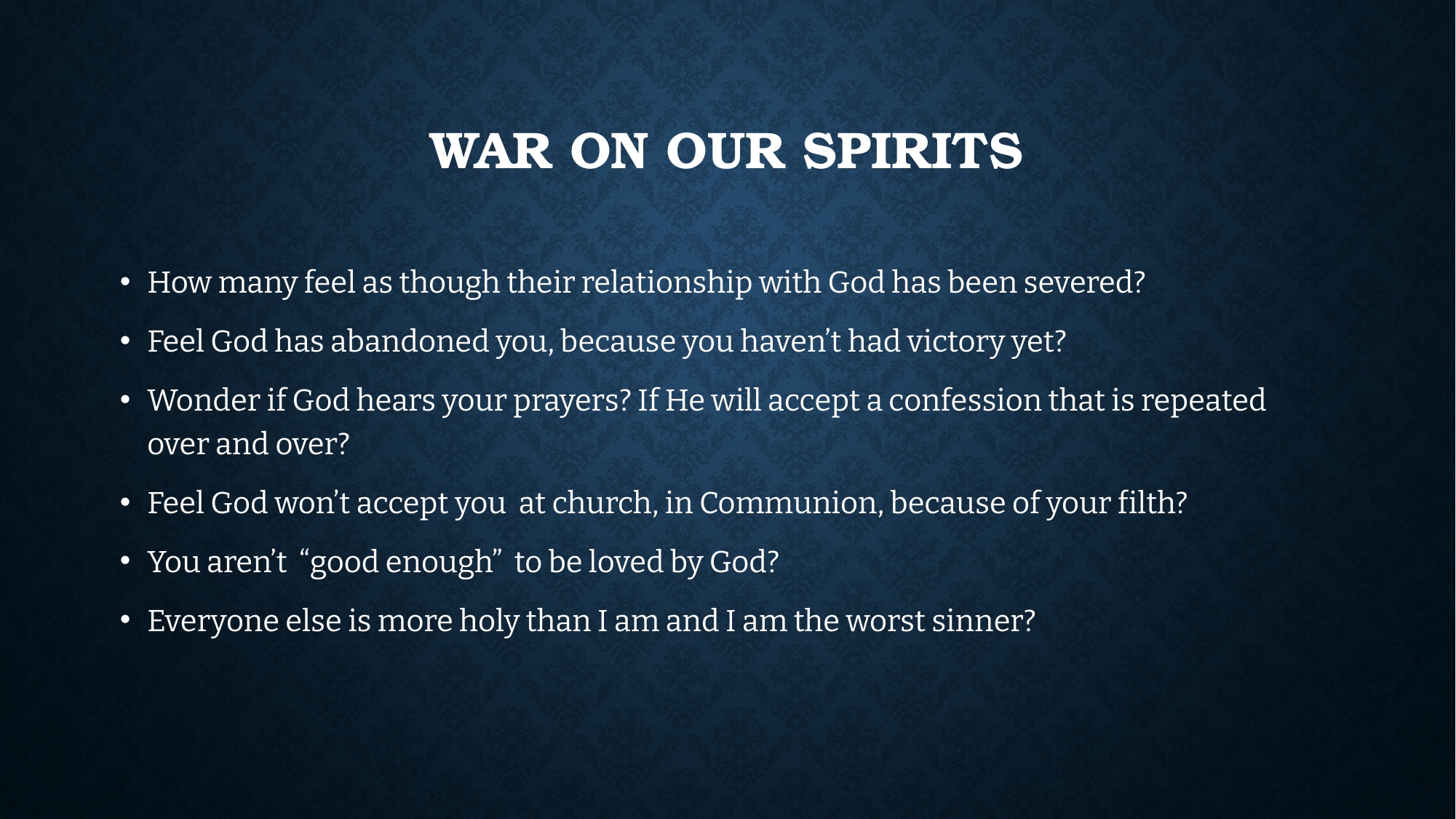

# War on our Spirits
How many feel as though their relationship with God has been severed?
Feel God has abandoned you, because you haven’t had victory yet?
Wonder if God hears your prayers? If He will accept a confession that is repeated over and over?
Feel God won’t accept you  at church, in Communion, because of your filth?
You aren’t  “good enough”  to be loved by God?
Everyone else is more holy than I am and I am the worst sinner?